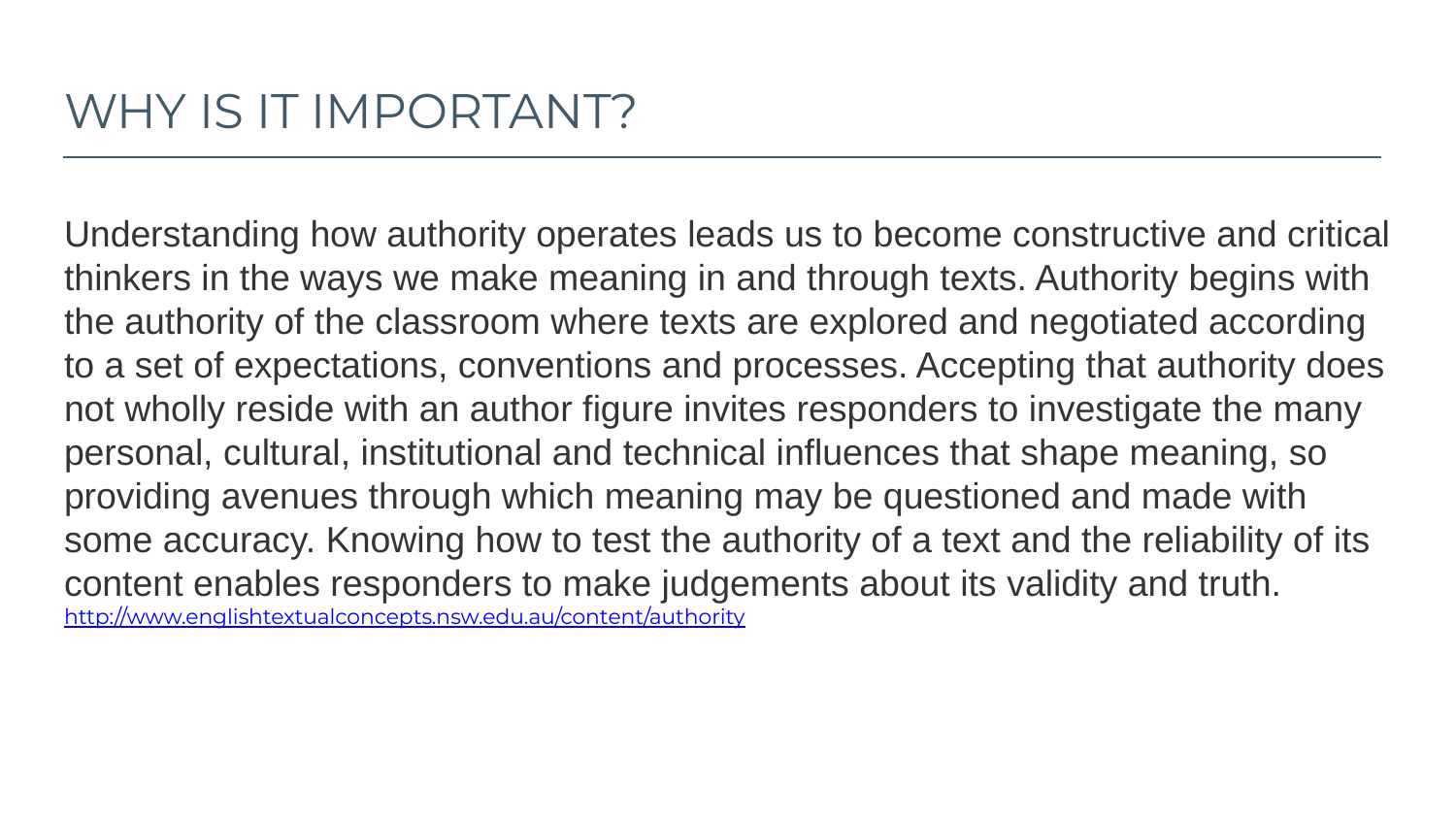

# Why is it important?
Understanding how authority operates leads us to become constructive and critical thinkers in the ways we make meaning in and through texts. Authority begins with the authority of the classroom where texts are explored and negotiated according to a set of expectations, conventions and processes. Accepting that authority does not wholly reside with an author figure invites responders to investigate the many personal, cultural, institutional and technical influences that shape meaning, so providing avenues through which meaning may be questioned and made with some accuracy. Knowing how to test the authority of a text and the reliability of its content enables responders to make judgements about its validity and truth.
http://www.englishtextualconcepts.nsw.edu.au/content/authority